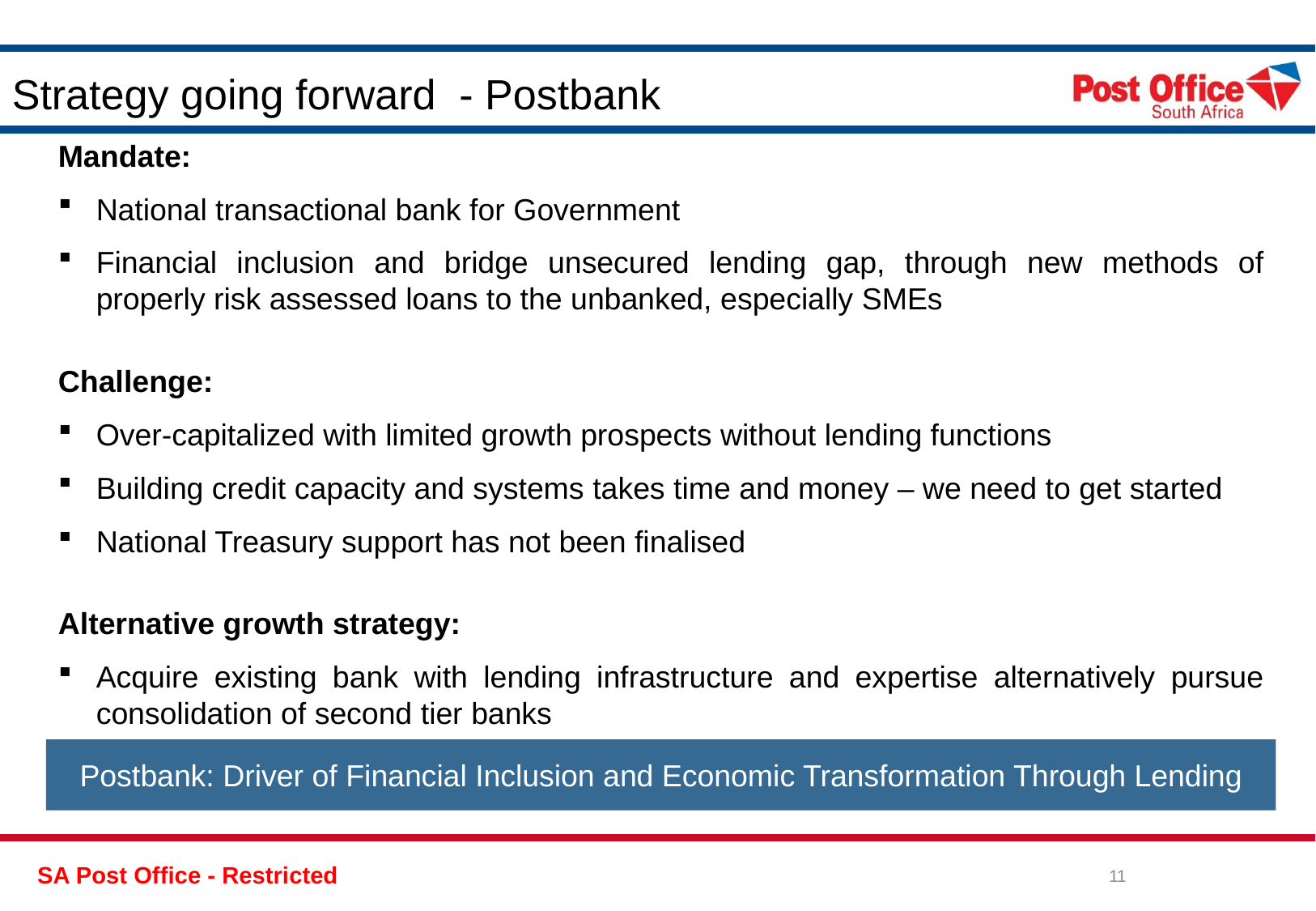

# Strategy going forward  - Postbank
Mandate:
National transactional bank for Government
Financial inclusion and bridge unsecured lending gap, through new methods of properly risk assessed loans to the unbanked, especially SMEs

Challenge:
Over-capitalized with limited growth prospects without lending functions
Building credit capacity and systems takes time and money – we need to get started
National Treasury support has not been finalised

Alternative growth strategy:
Acquire existing bank with lending infrastructure and expertise alternatively pursue consolidation of second tier banks

Postbank: Driver of Financial Inclusion and Economic Transformation Through Lending
11
SA Post Office - Restricted